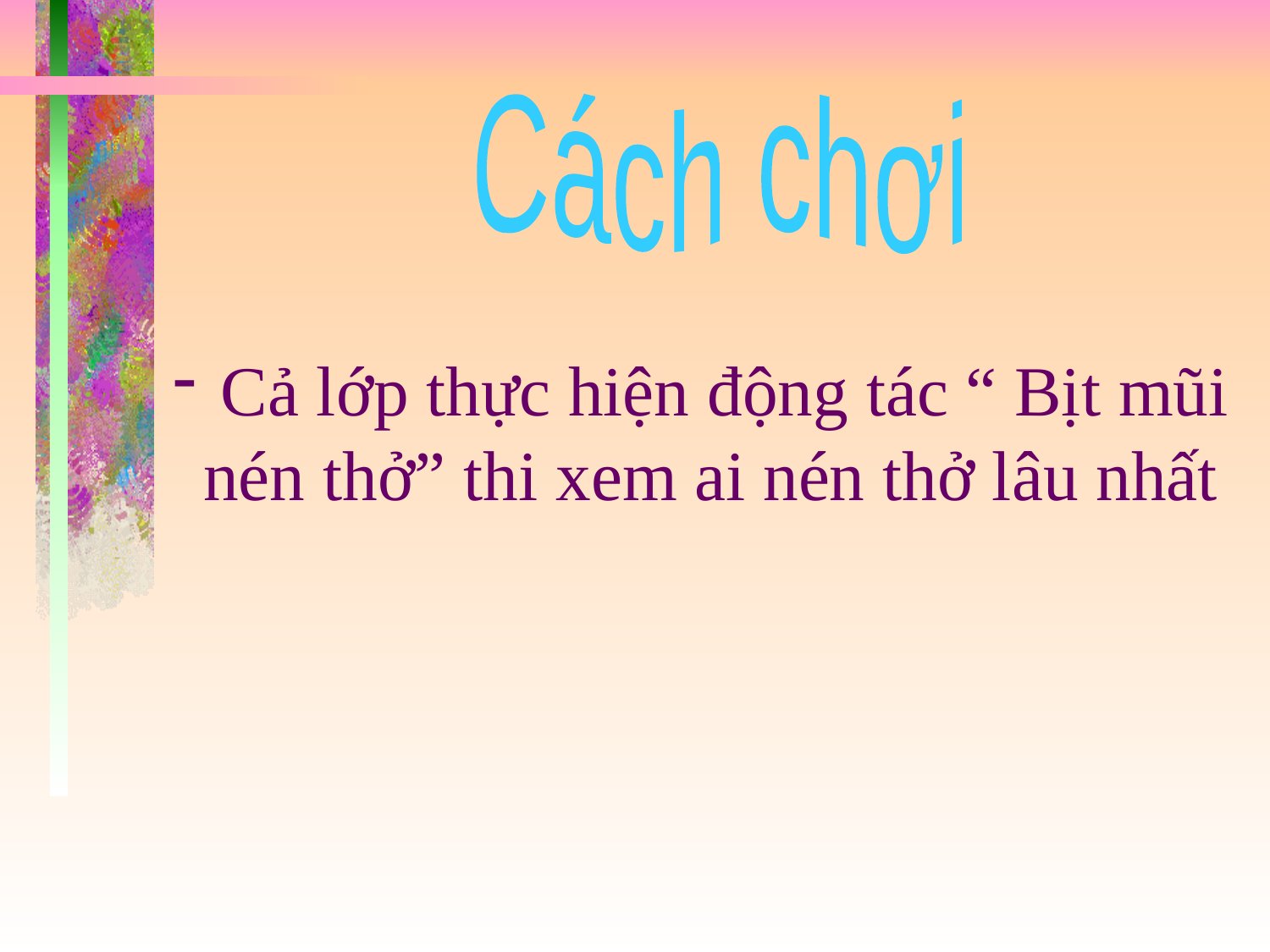

Cách chơi

 Cả lớp thực hiện động tác “ Bịt mũi nén thở” thi xem ai nén thở lâu nhất